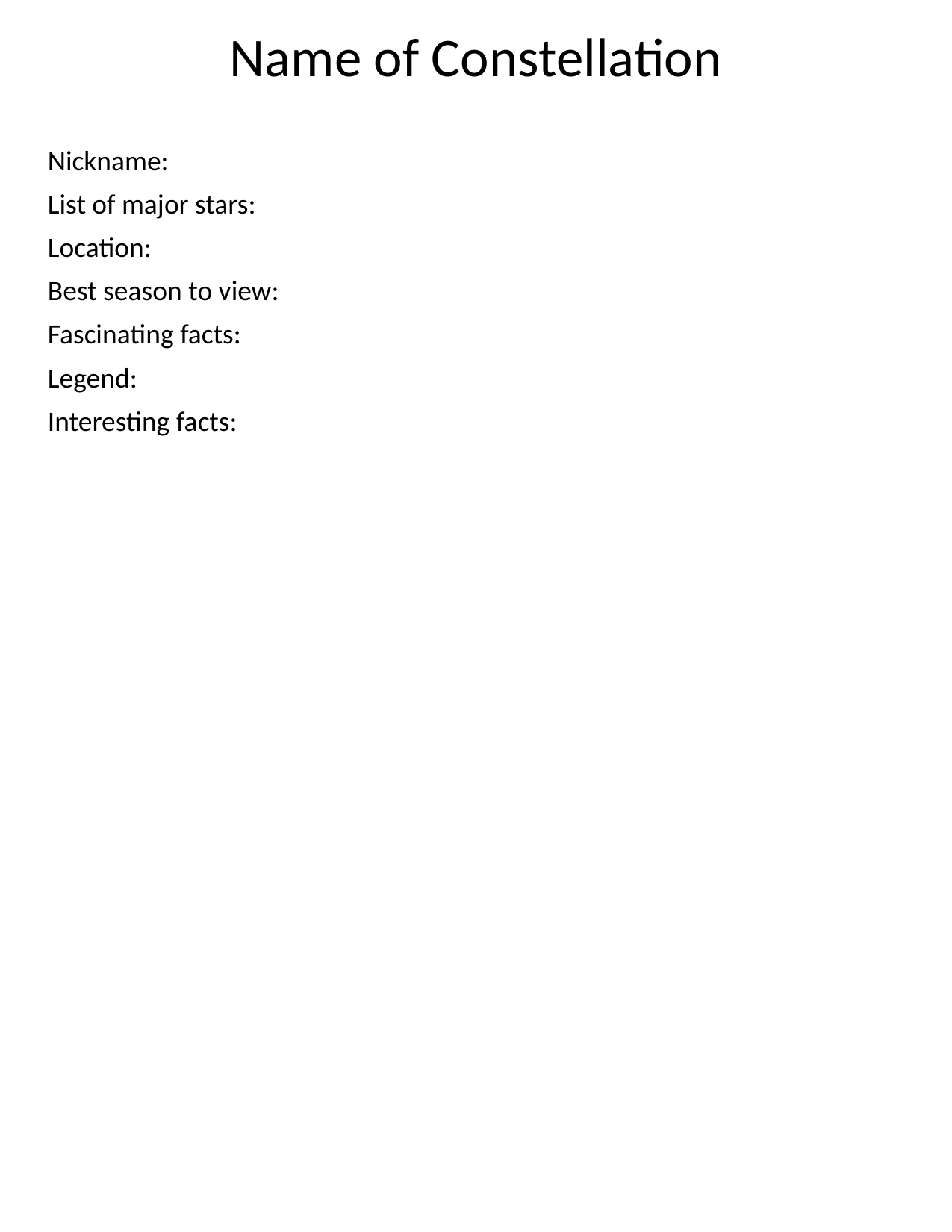

Name of Constellation

Nickname:
List of major stars:
Location:
Best season to view:
Fascinating facts:
Legend:
Interesting facts: